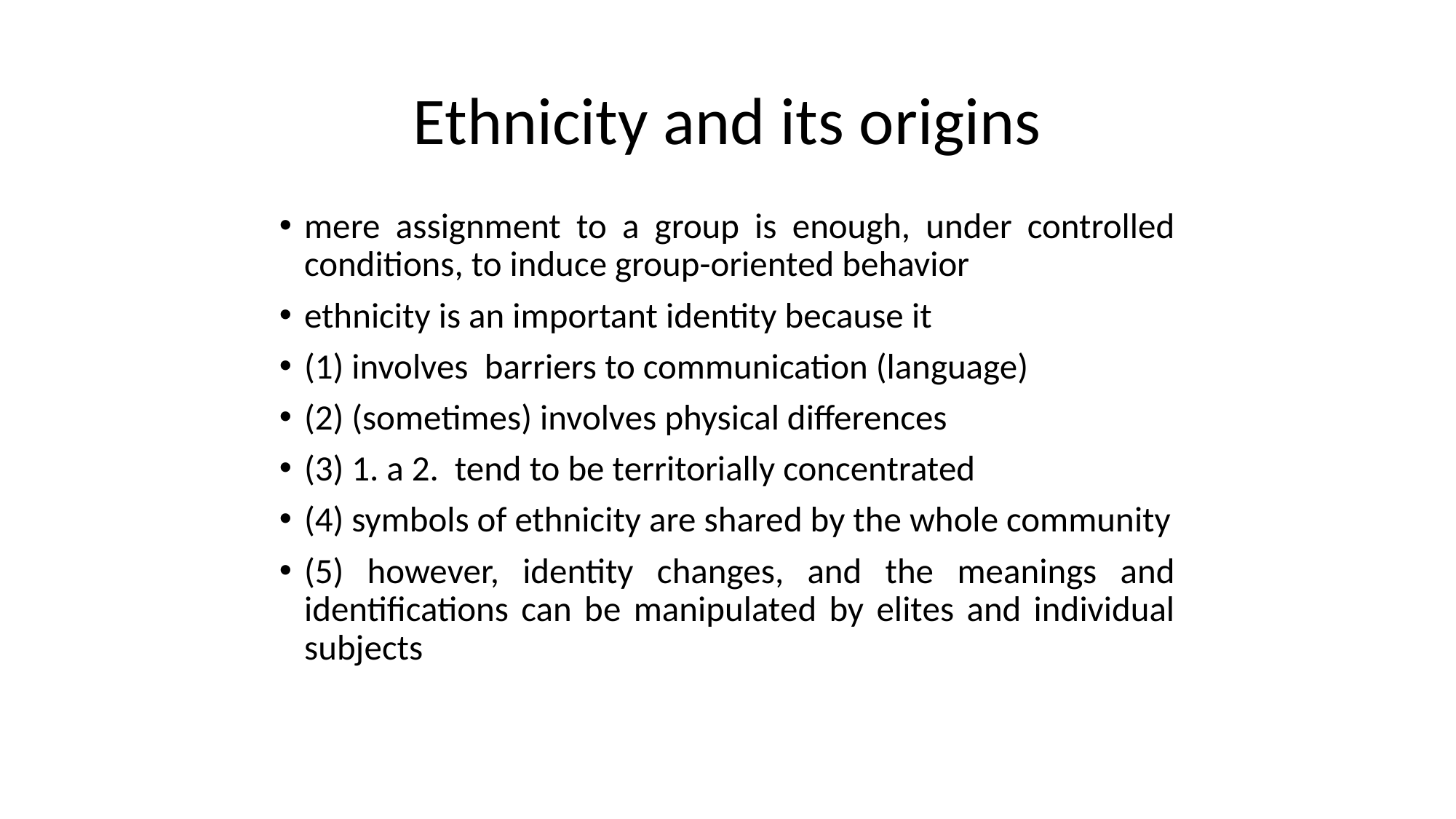

# Ethnicity and its origins
mere assignment to a group is enough, under controlled conditions, to induce group-oriented behavior
ethnicity is an important identity because it
(1) involves  barriers to communication (language)
(2) (sometimes) involves physical differences
(3) 1. a 2.  tend to be territorially concentrated
(4) symbols of ethnicity are shared by the whole community
(5) however, identity changes, and the meanings and identifications can be manipulated by elites and individual subjects